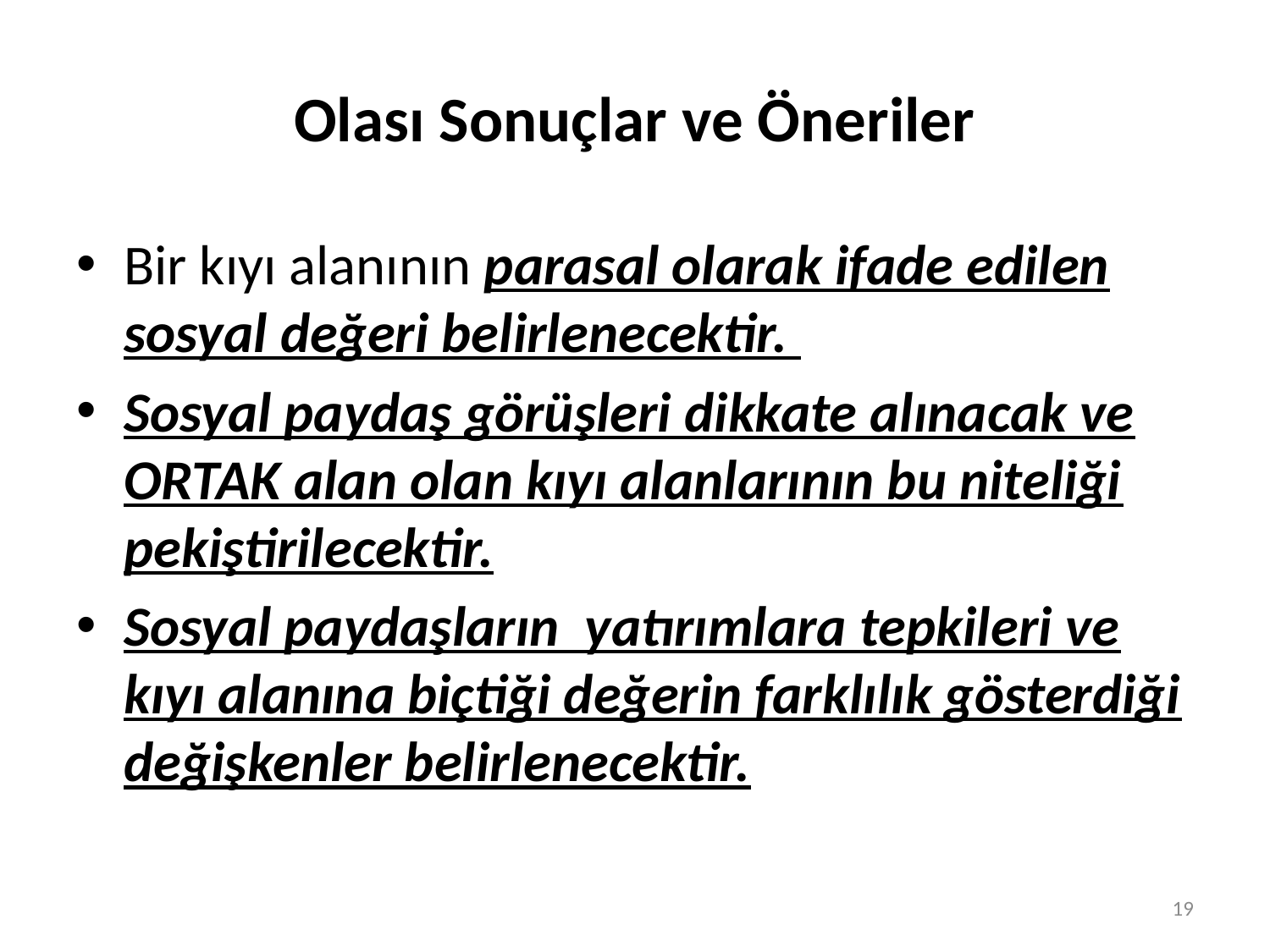

# Olası Sonuçlar ve Öneriler
Bir kıyı alanının parasal olarak ifade edilen sosyal değeri belirlenecektir.
Sosyal paydaş görüşleri dikkate alınacak ve ORTAK alan olan kıyı alanlarının bu niteliği pekiştirilecektir.
Sosyal paydaşların  yatırımlara tepkileri ve kıyı alanına biçtiği değerin farklılık gösterdiği değişkenler belirlenecektir.

19